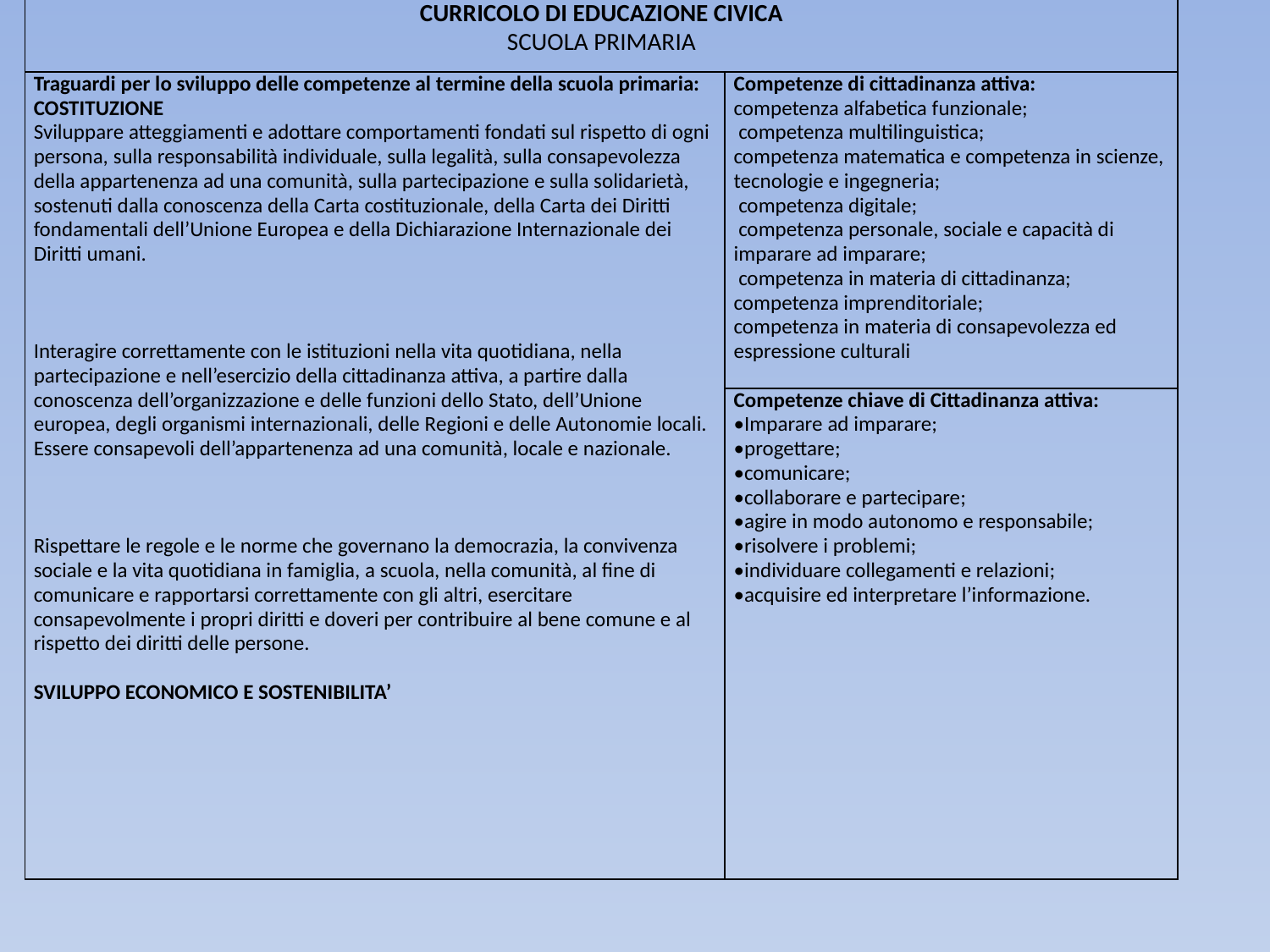

| CURRICOLO DI EDUCAZIONE CIVICA SCUOLA PRIMARIA |  |
| --- | --- |
| Traguardi per lo sviluppo delle competenze al termine della scuola primaria: COSTITUZIONE Sviluppare atteggiamenti e adottare comportamenti fondati sul rispetto di ogni persona, sulla responsabilità individuale, sulla legalità, sulla consapevolezza della appartenenza ad una comunità, sulla partecipazione e sulla solidarietà, sostenuti dalla conoscenza della Carta costituzionale, della Carta dei Diritti fondamentali dell’Unione Europea e della Dichiarazione Internazionale dei Diritti umani. Interagire correttamente con le istituzioni nella vita quotidiana, nella partecipazione e nell’esercizio della cittadinanza attiva, a partire dalla conoscenza dell’organizzazione e delle funzioni dello Stato, dell’Unione europea, degli organismi internazionali, delle Regioni e delle Autonomie locali. Essere consapevoli dell’appartenenza ad una comunità, locale e nazionale. Rispettare le regole e le norme che governano la democrazia, la convivenza sociale e la vita quotidiana in famiglia, a scuola, nella comunità, al fine di comunicare e rapportarsi correttamente con gli altri, esercitare consapevolmente i propri diritti e doveri per contribuire al bene comune e al rispetto dei diritti delle persone. SVILUPPO ECONOMICO E SOSTENIBILITA’ | Competenze di cittadinanza attiva: competenza alfabetica funzionale; competenza multilinguistica; competenza matematica e competenza in scienze, tecnologie e ingegneria; competenza digitale; competenza personale, sociale e capacità di imparare ad imparare; competenza in materia di cittadinanza; competenza imprenditoriale; competenza in materia di consapevolezza ed espressione culturali |
|  | Competenze chiave di Cittadinanza attiva: •Imparare ad imparare; •progettare; •comunicare; •collaborare e partecipare; •agire in modo autonomo e responsabile; •risolvere i problemi; •individuare collegamenti e relazioni; •acquisire ed interpretare l’informazione. |